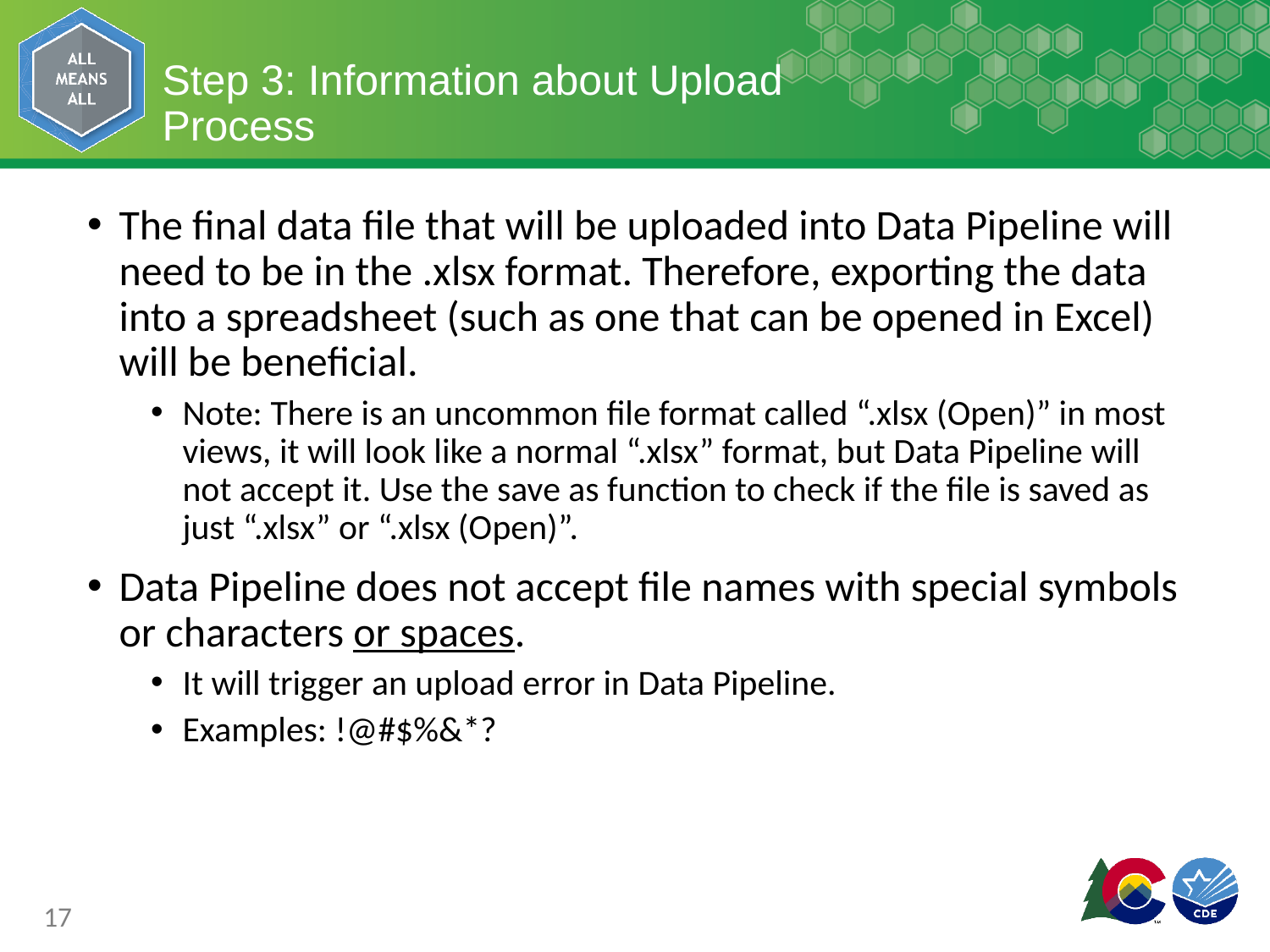

# Step 3: Information about Upload Process
The final data file that will be uploaded into Data Pipeline will need to be in the .xlsx format. Therefore, exporting the data into a spreadsheet (such as one that can be opened in Excel) will be beneficial.
Note: There is an uncommon file format called “.xlsx (Open)” in most views, it will look like a normal “.xlsx” format, but Data Pipeline will not accept it. Use the save as function to check if the file is saved as just “.xlsx” or “.xlsx (Open)”.
Data Pipeline does not accept file names with special symbols or characters or spaces.
It will trigger an upload error in Data Pipeline.
Examples: !@#$%&*?
17